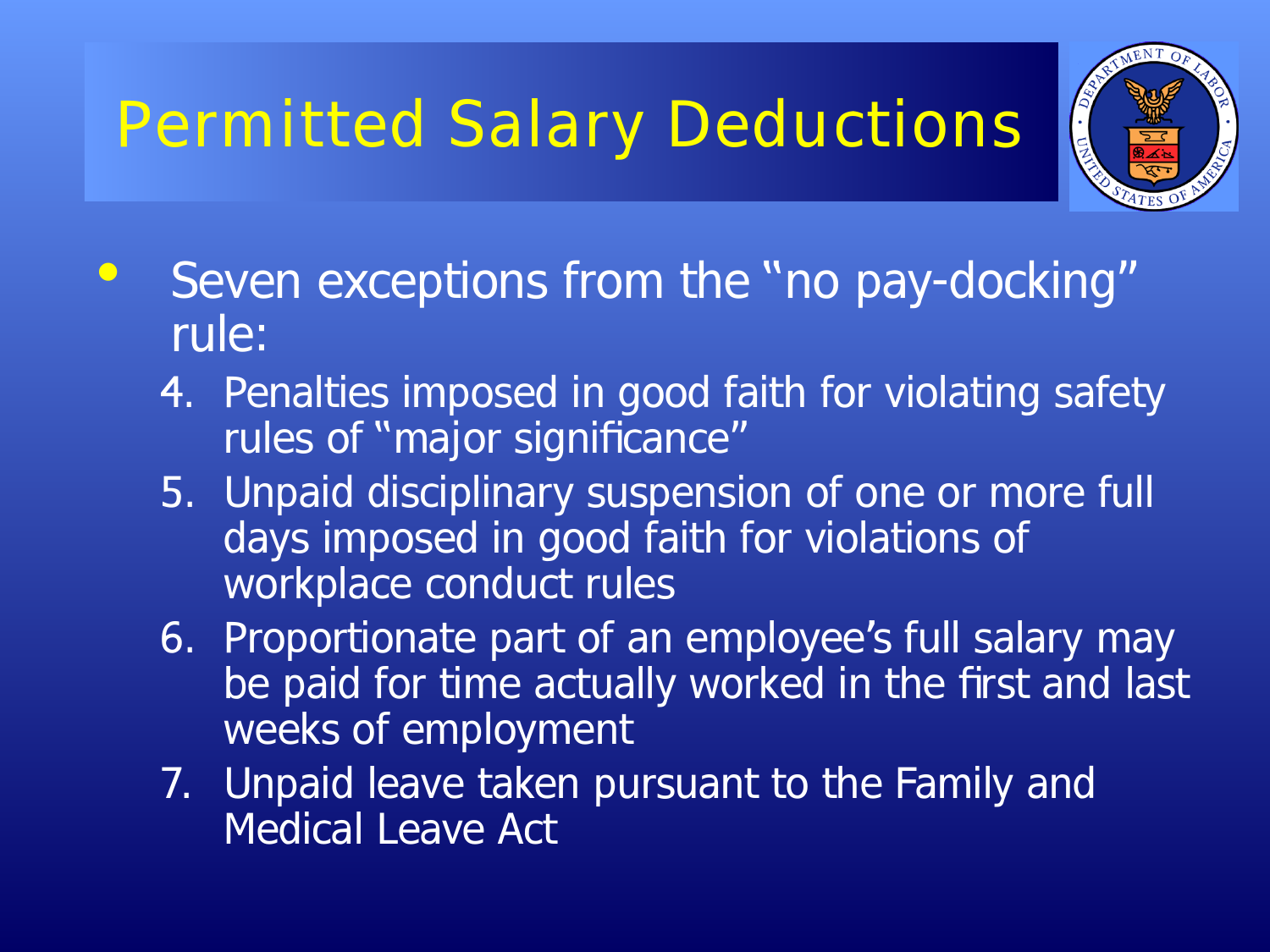

# Permitted Salary Deductions
Seven exceptions from the “no pay-docking” rule:
Penalties imposed in good faith for violating safety rules of “major significance”
Unpaid disciplinary suspension of one or more full days imposed in good faith for violations of workplace conduct rules
Proportionate part of an employee’s full salary may be paid for time actually worked in the first and last weeks of employment
Unpaid leave taken pursuant to the Family and Medical Leave Act